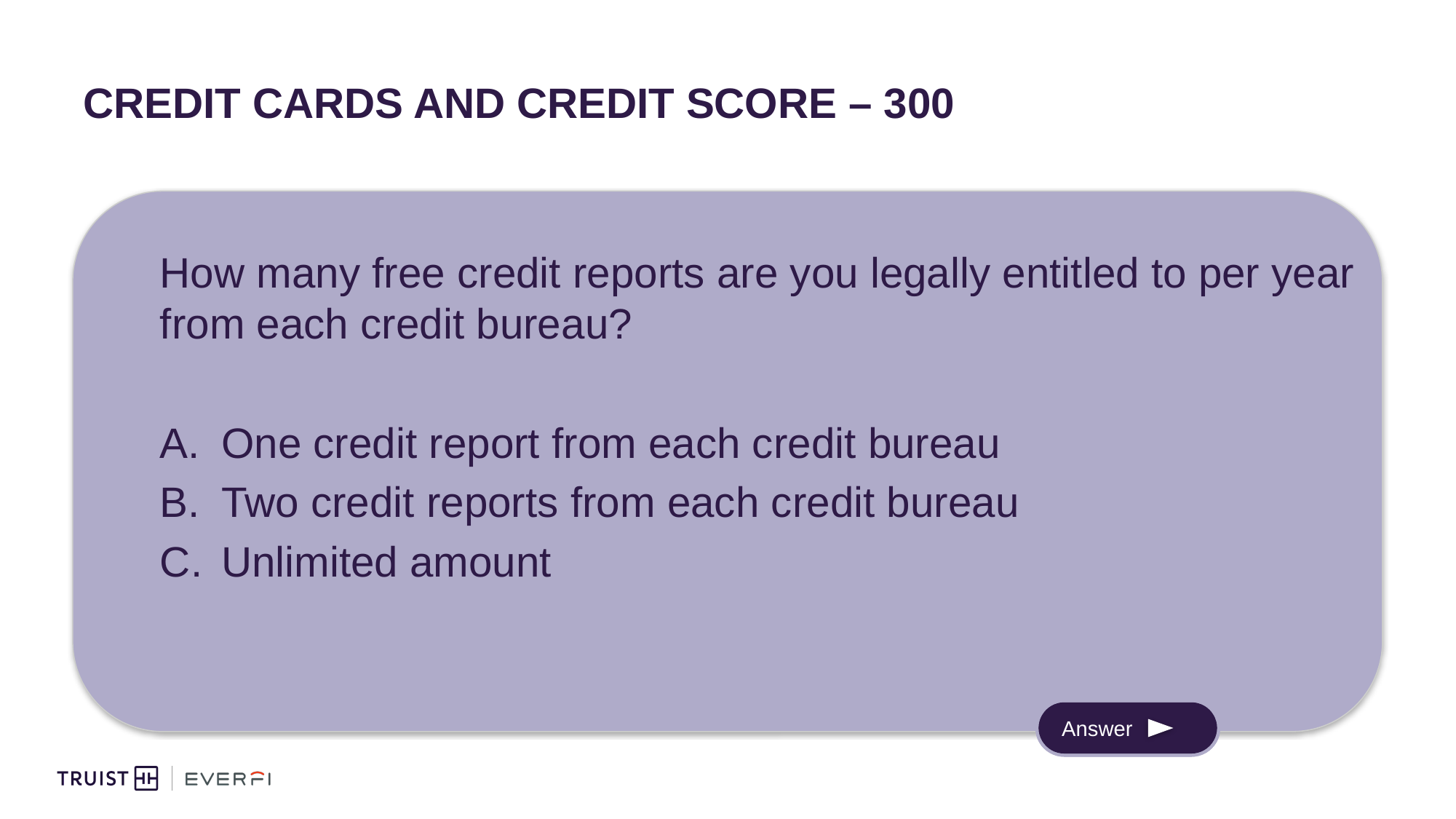

# Credit Cards and Credit Score – 300
How many free credit reports are you legally entitled to per year from each credit bureau?

One credit report from each credit bureau
Two credit reports from each credit bureau
Unlimited amount